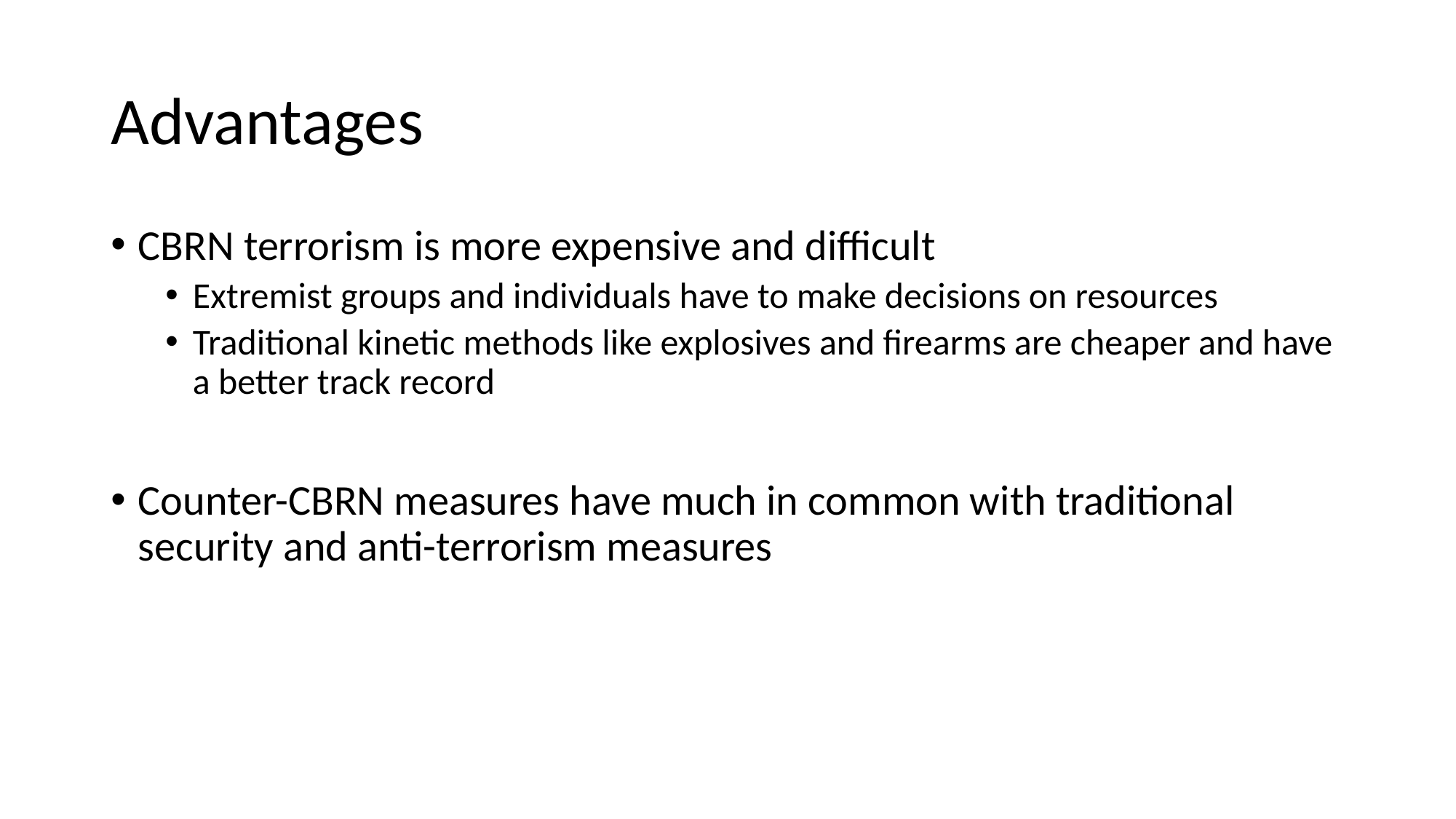

# Advantages
CBRN terrorism is more expensive and difficult
Extremist groups and individuals have to make decisions on resources
Traditional kinetic methods like explosives and firearms are cheaper and have a better track record

Counter-CBRN measures have much in common with traditional security and anti-terrorism measures